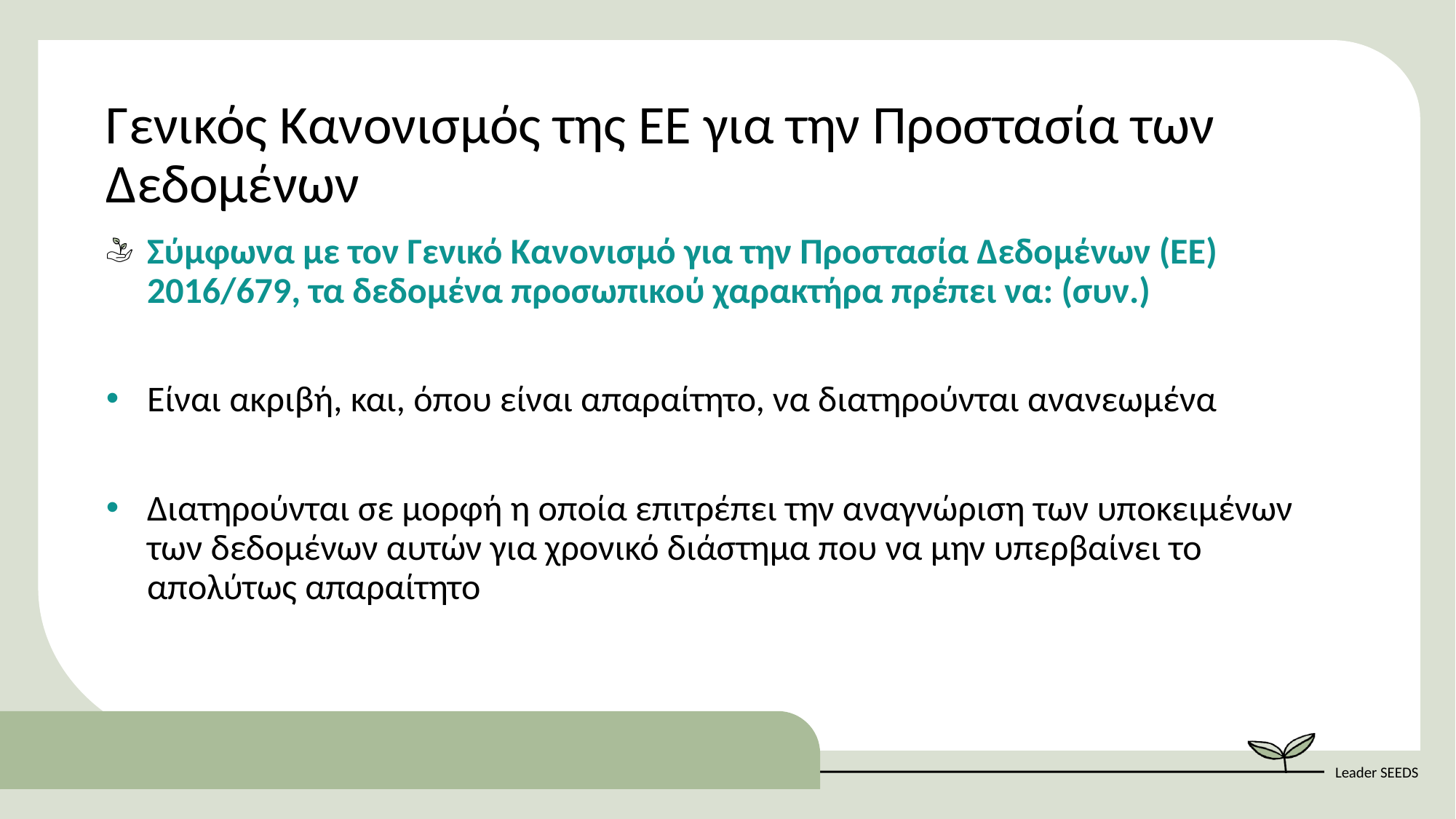

Γενικός Κανονισμός της ΕΕ για την Προστασία των Δεδομένων

Σύμφωνα με τον Γενικό Κανονισμό για την Προστασία Δεδομένων (ΕΕ) 2016/679, τα δεδομένα προσωπικού χαρακτήρα πρέπει να: (συν.)

Είναι ακριβή, και, όπου είναι απαραίτητο, να διατηρούνται ανανεωμένα

Διατηρούνται σε μορφή η οποία επιτρέπει την αναγνώριση των υποκειμένων των δεδομένων αυτών για χρονικό διάστημα που να μην υπερβαίνει το απολύτως απαραίτητο